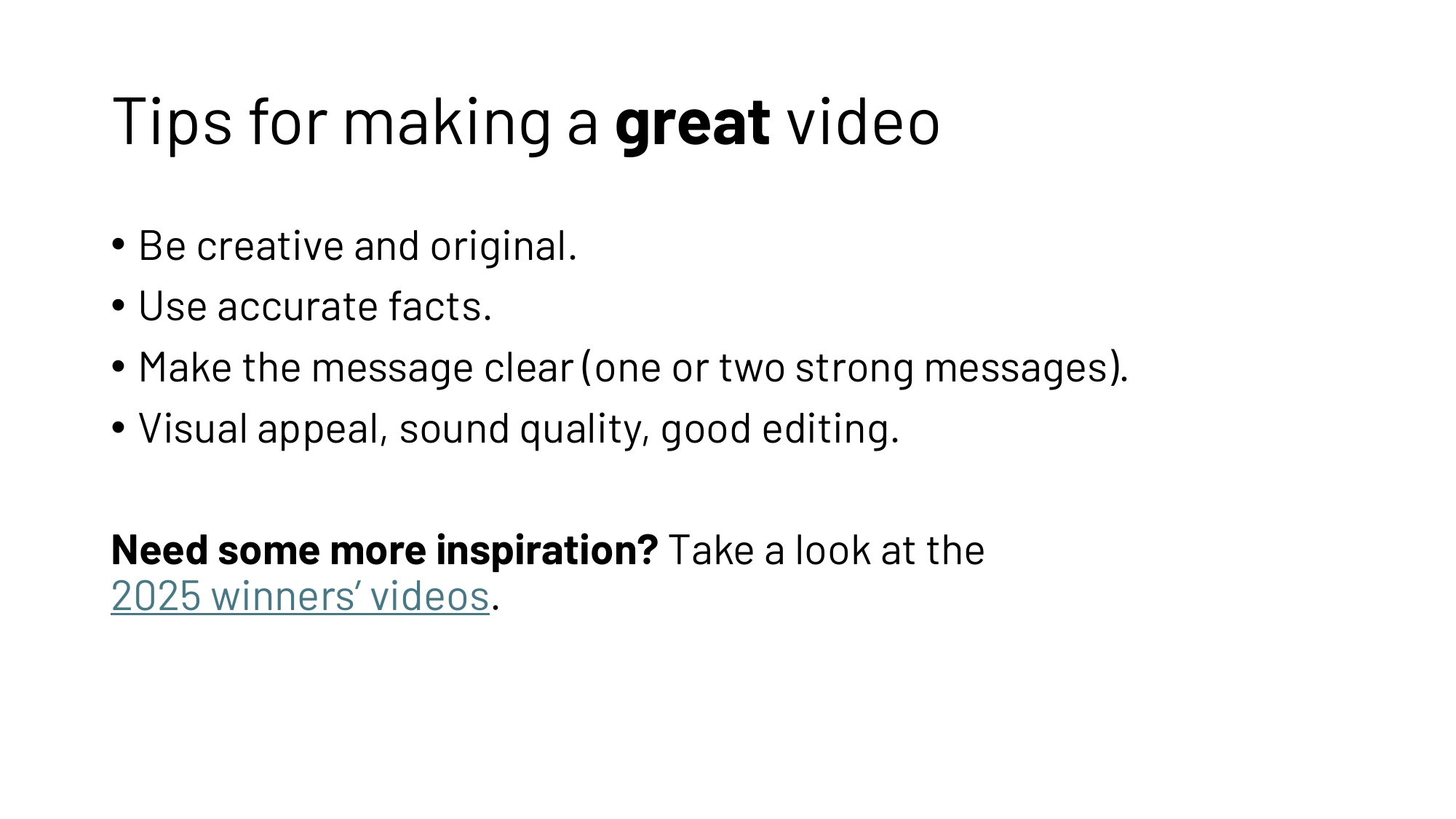

# Tips for making a great video
Be creative and original.​
​Use accurate facts.​
Make the message clear (one or two strong messages).​
Visual appeal, sound quality, good editing.

Need some more inspiration? Take a look at the 2025 winners’ videos.